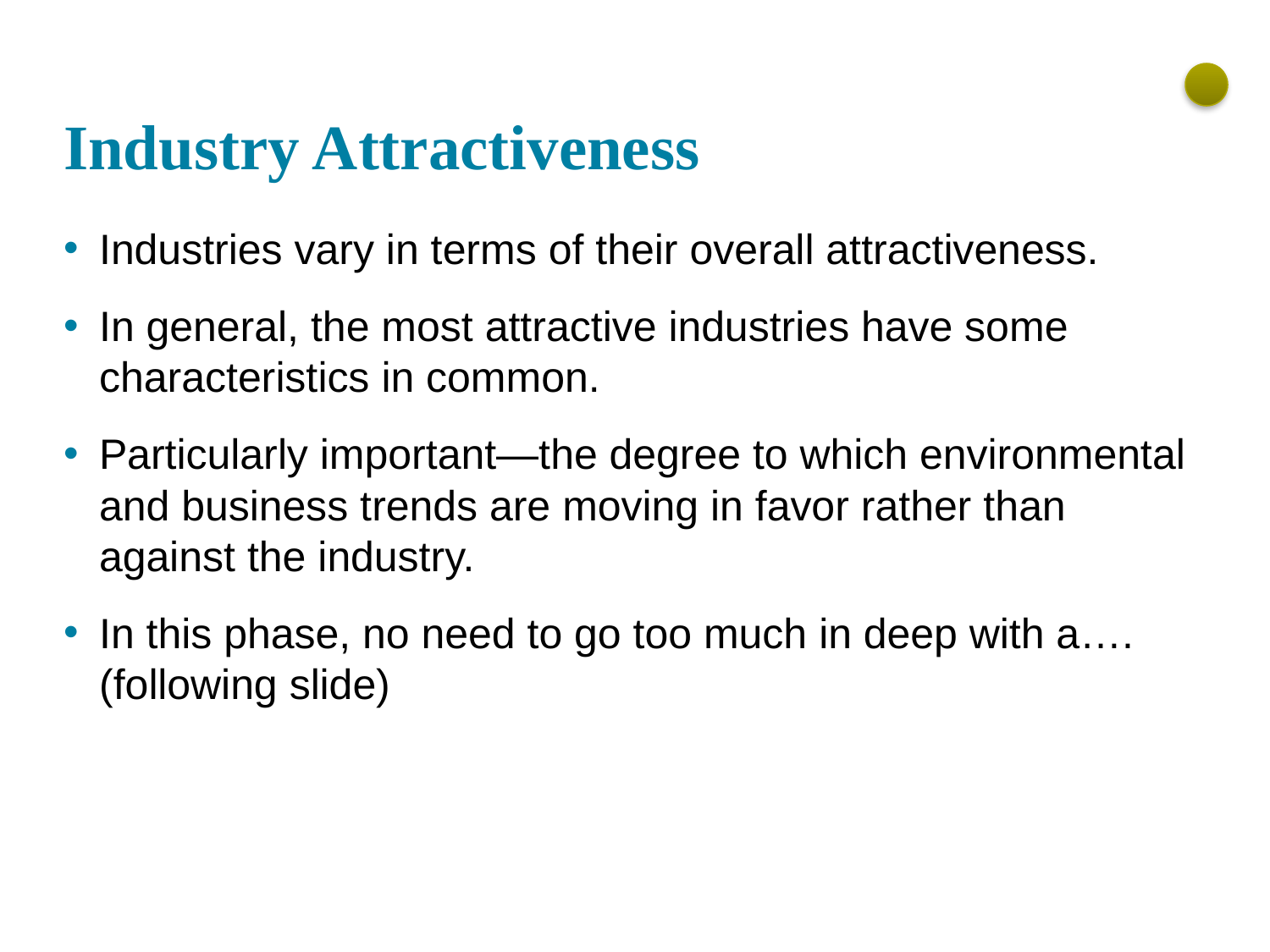

# Industry Attractiveness

Industries vary in terms of their overall attractiveness.
In general, the most attractive industries have some characteristics in common.
Particularly important—the degree to which environmental and business trends are moving in favor rather than against the industry.
In this phase, no need to go too much in deep with a….(following slide)